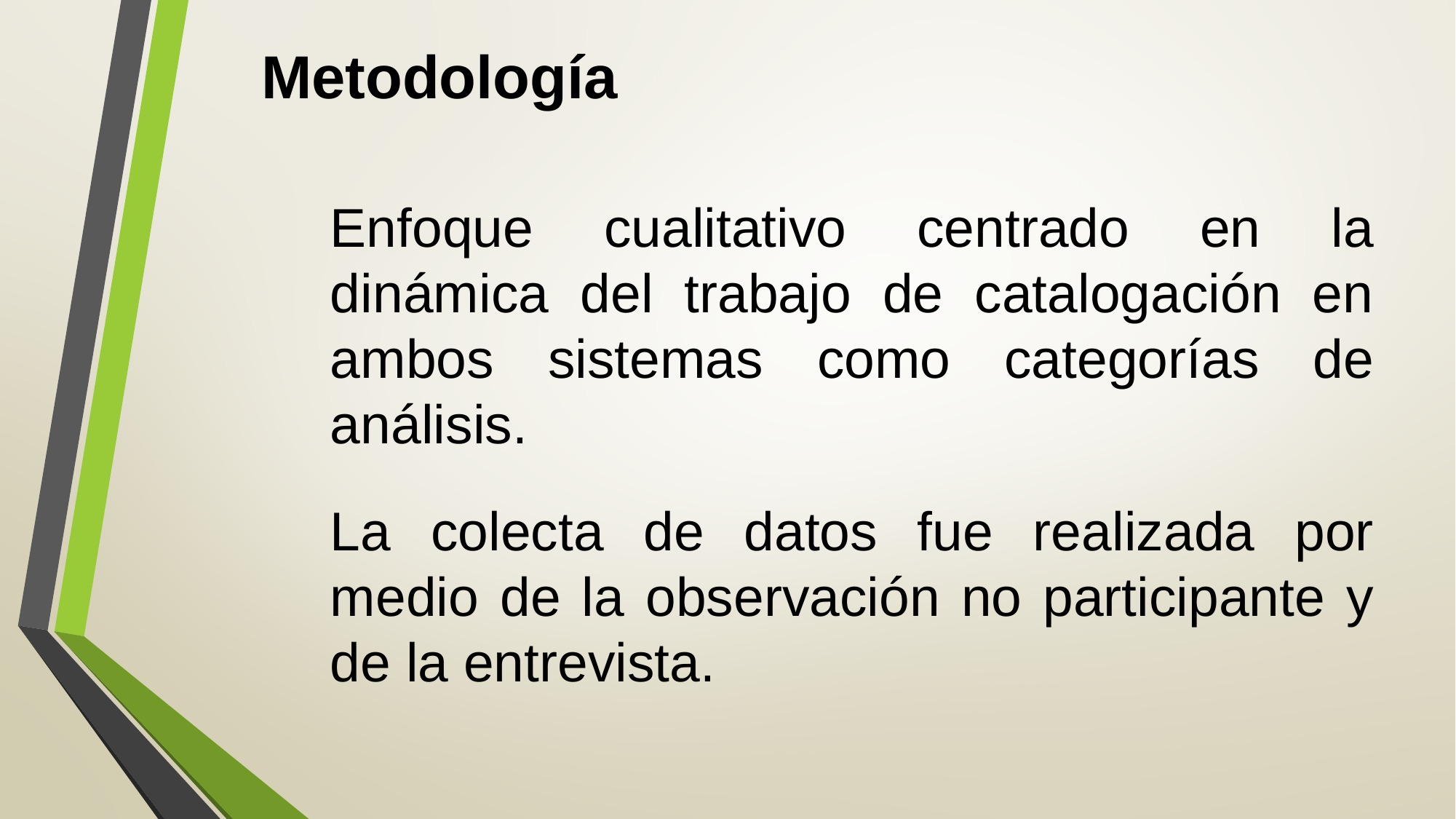

Metodología
Enfoque cualitativo centrado en la dinámica del trabajo de catalogación en ambos sistemas como categorías de análisis.
La colecta de datos fue realizada por medio de la observación no participante y de la entrevista.